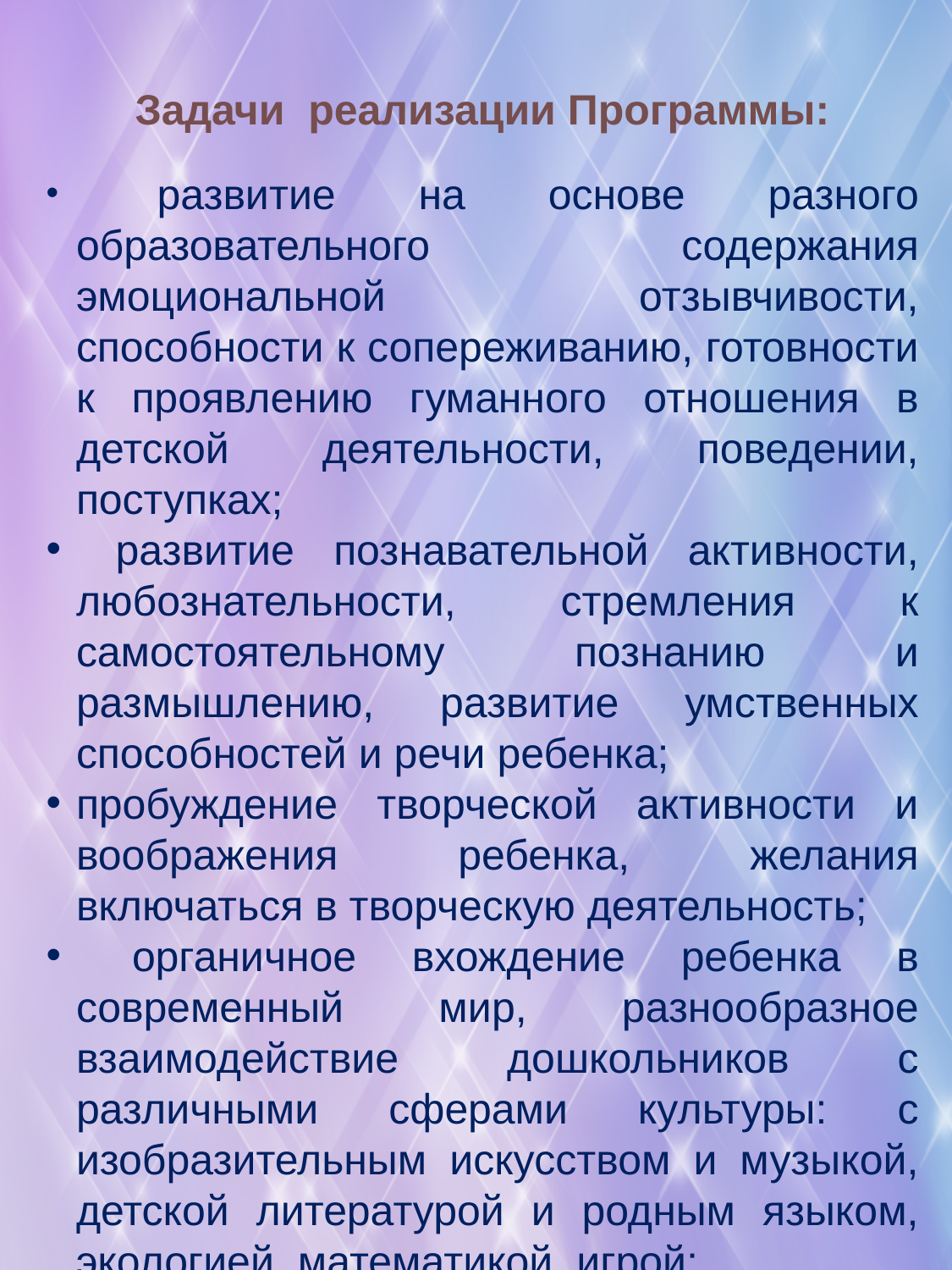

Задачи  реализации Программы:

 развитие на основе разного образовательного содержания эмоциональной отзывчивости, способности к сопереживанию, готовности к проявлению гуманного отношения в детской деятельности, поведении, поступках;
 развитие познавательной активности, любознательности, стремления к самостоятельному познанию и размышлению, развитие умственных способностей и речи ребенка;
пробуждение творческой активности и воображения ребенка, желания включаться в творческую деятельность;
 органичное вхождение ребенка в современный мир, разнообразное взаимодействие дошкольников с различными сферами культуры: с изобразительным искусством и музыкой, детской литературой и родным языком, экологией, математикой, игрой;
  приобщение ребенка к культуре своей страны и воспитание уважения к другим народам и культурам;
 приобщение ребенка к красоте, добру.